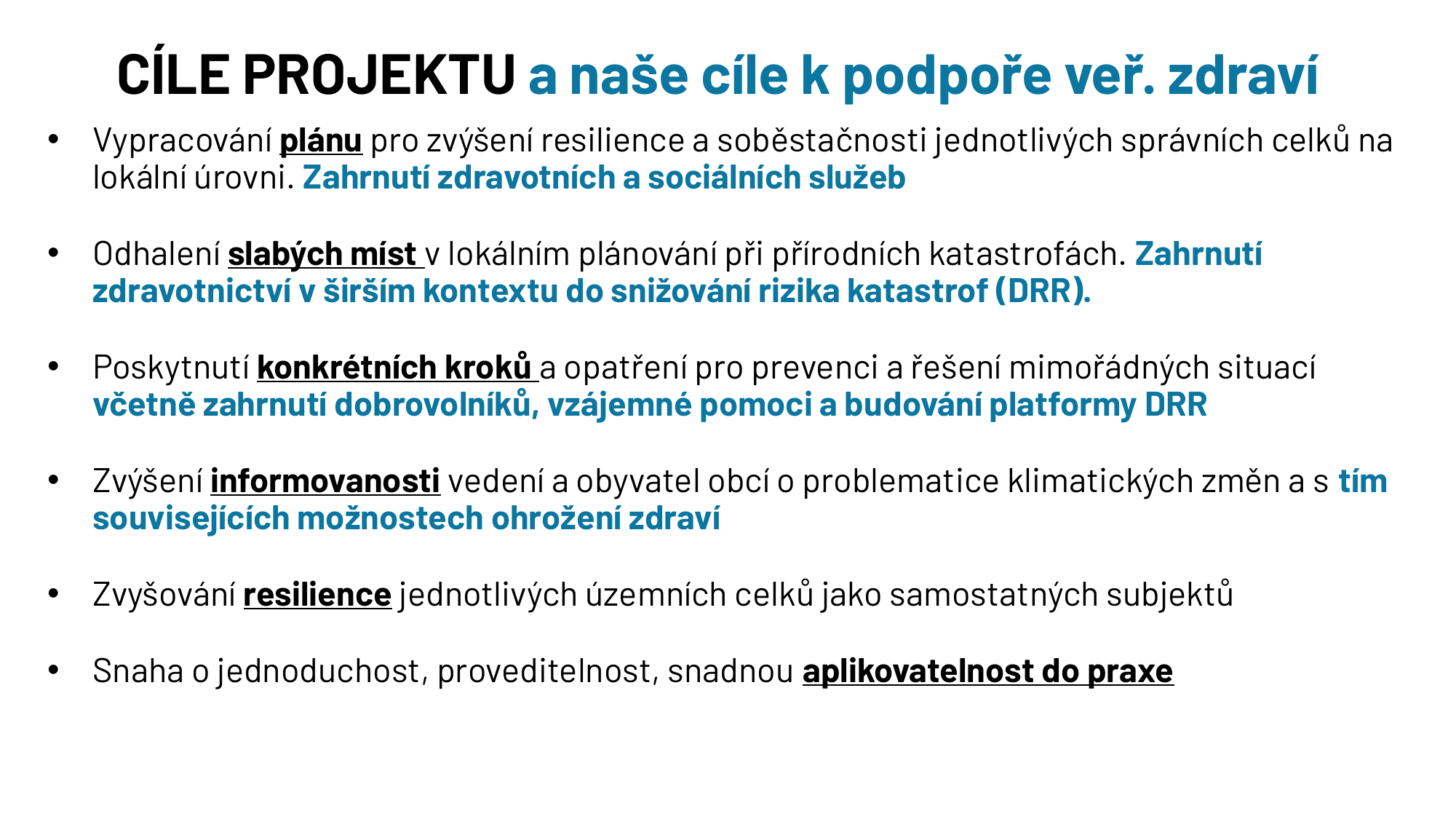

CÍLE PROJEKTU a naše cíle k podpoře veř. zdraví
Vypracování plánu pro zvýšení resilience a soběstačnosti jednotlivých správních celků na lokální úrovni. Zahrnutí zdravotních a sociálních služeb
Odhalení slabých míst v lokálním plánování při přírodních katastrofách. Zahrnutí zdravotnictví v širším kontextu do snižování rizika katastrof (DRR).
Poskytnutí konkrétních kroků a opatření pro prevenci a řešení mimořádných situací včetně zahrnutí dobrovolníků, vzájemné pomoci a budování platformy DRR
Zvýšení informovanosti vedení a obyvatel obcí o problematice klimatických změn a s tím souvisejících možnostech ohrožení zdraví
Zvyšování resilience jednotlivých územních celků jako samostatných subjektů
Snaha o jednoduchost, proveditelnost, snadnou aplikovatelnost do praxe